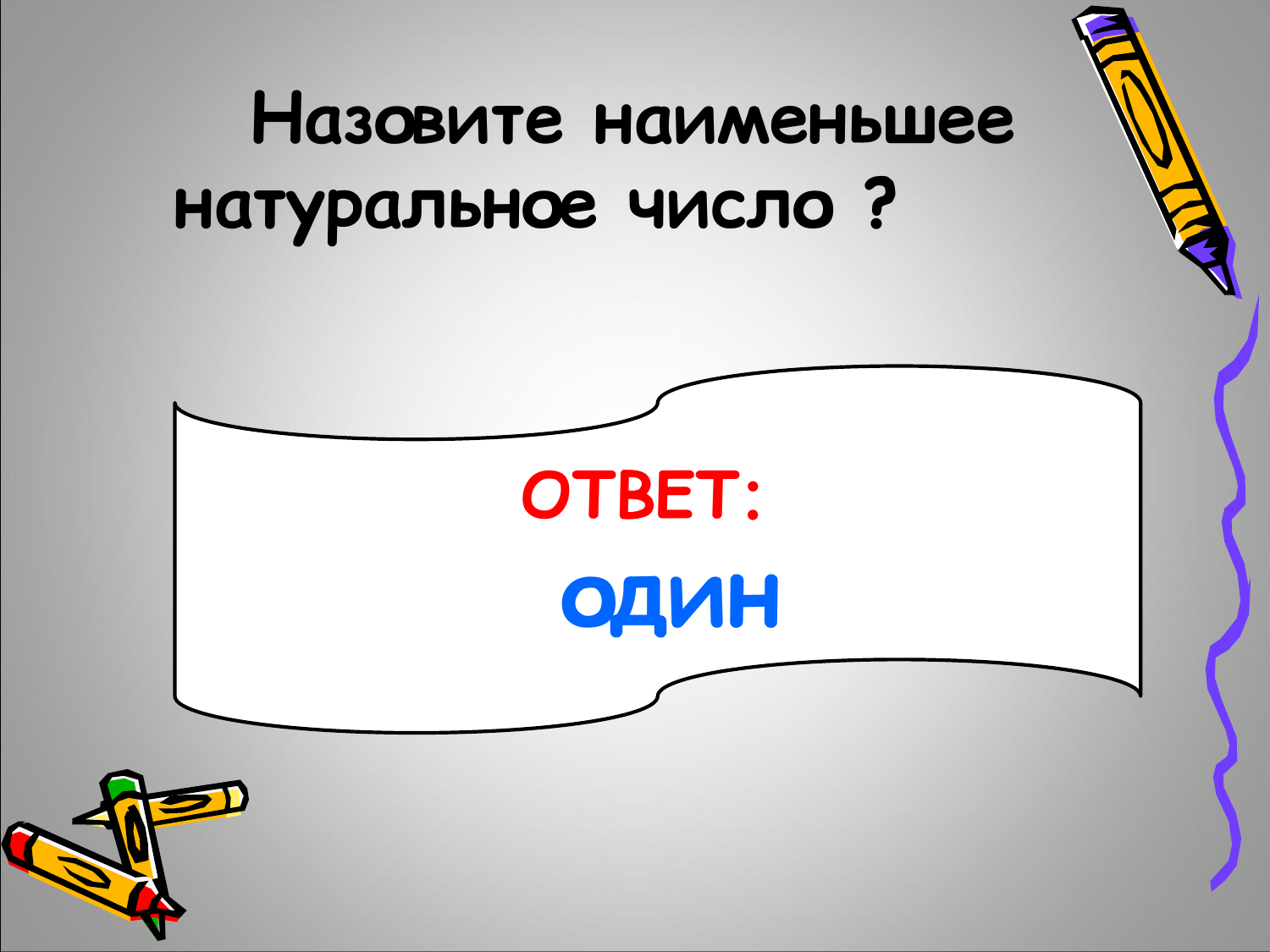

Назовите наименьшее натуральное число ?
ОТВЕТ:
 один